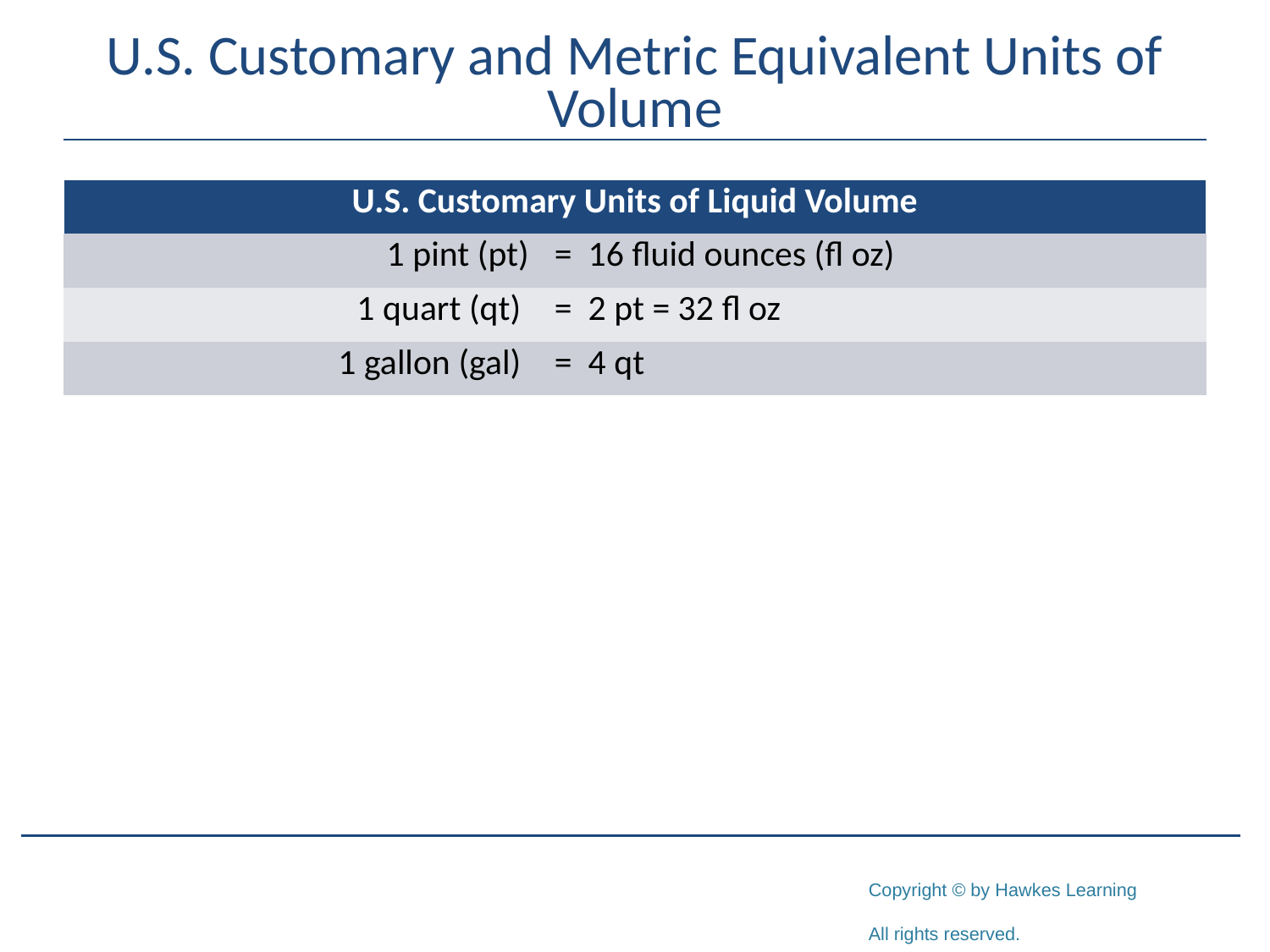

# U.S. Customary and Metric Equivalent Units of Volume
| U.S. Customary Units of Liquid Volume |  |
| --- | --- |
| 1 pint (pt) | = 16 fluid ounces (fl oz) |
| 1 quart (qt) | = 2 pt = 32 fl oz |
| 1 gallon (gal) | = 4 qt |